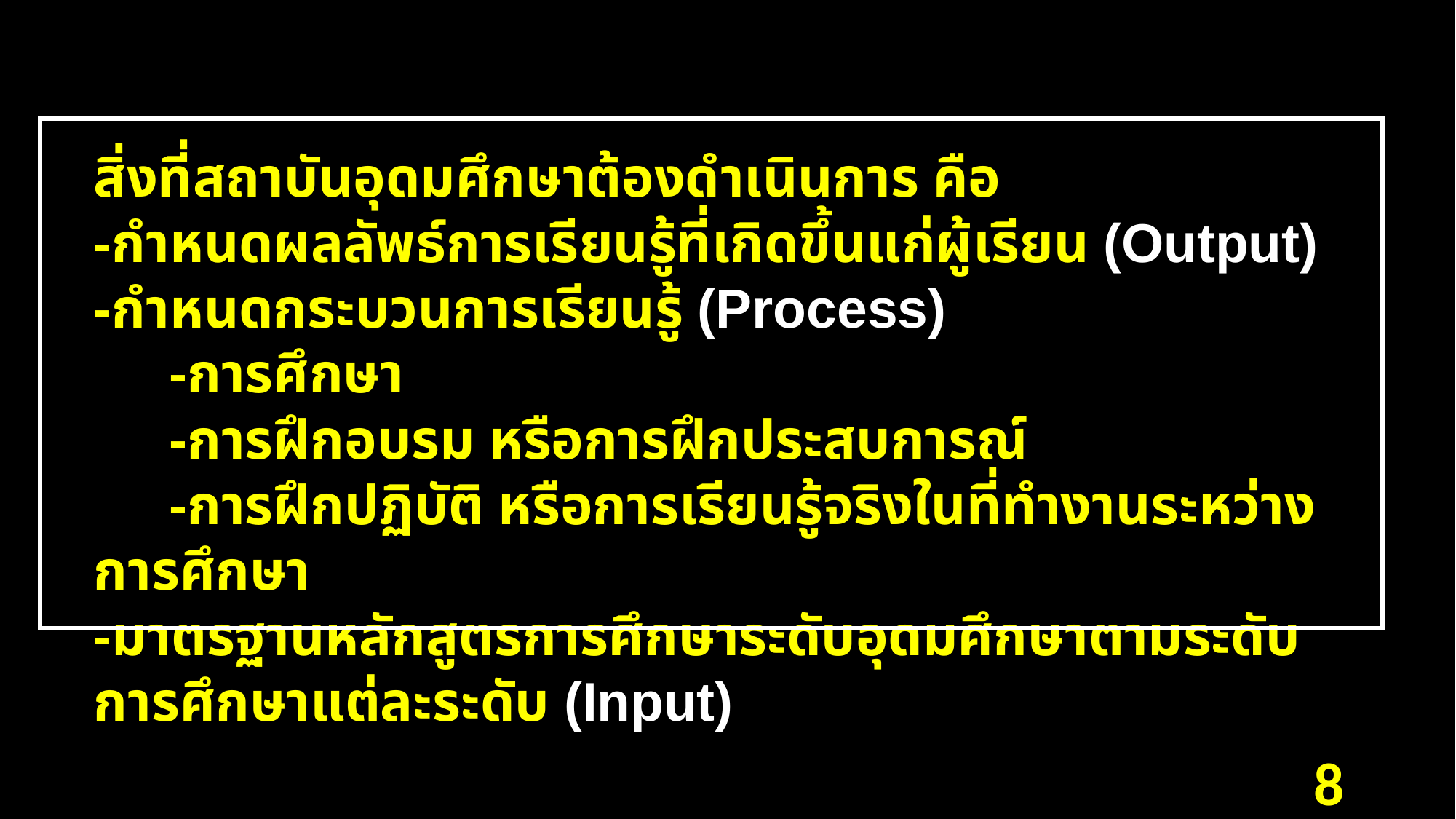

สิ่งที่สถาบันอุดมศึกษาต้องดำเนินการ คือ
-กำหนดผลลัพธ์การเรียนรู้ที่เกิดขึ้นแก่ผู้เรียน (Output)
-กำหนดกระบวนการเรียนรู้ (Process)
     -การศึกษา
     -การฝึกอบรม หรือการฝึกประสบการณ์
     -การฝึกปฏิบัติ หรือการเรียนรู้จริงในที่ทำงานระหว่างการศึกษา
-มาตรฐานหลักสูตรการศึกษาระดับอุดมศึกษาตามระดับการศึกษาแต่ละระดับ (Input)
8